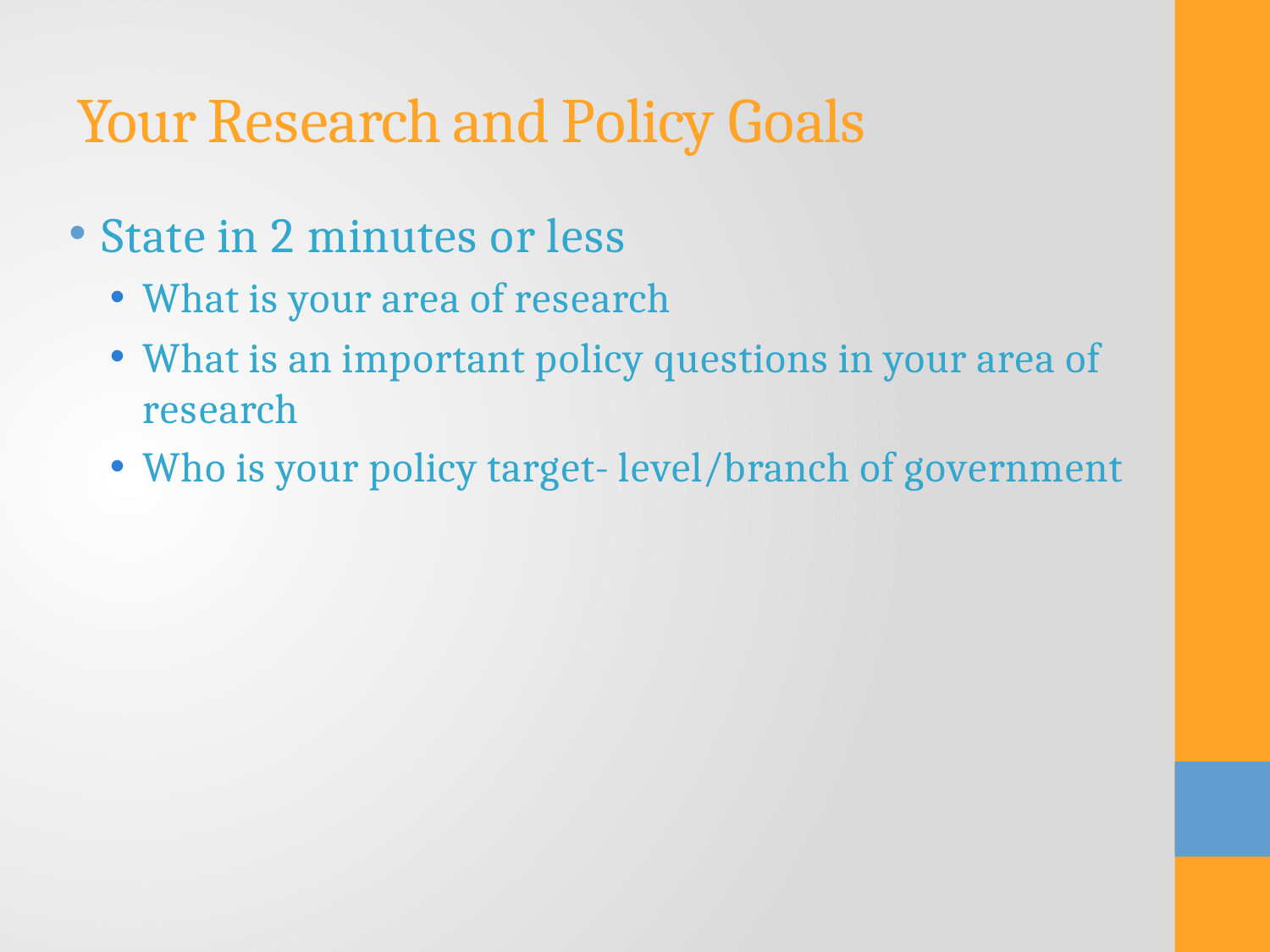

# Your Research and Policy Goals
State in 2 minutes or less
What is your area of research
What is an important policy questions in your area of research
Who is your policy target- level/branch of government